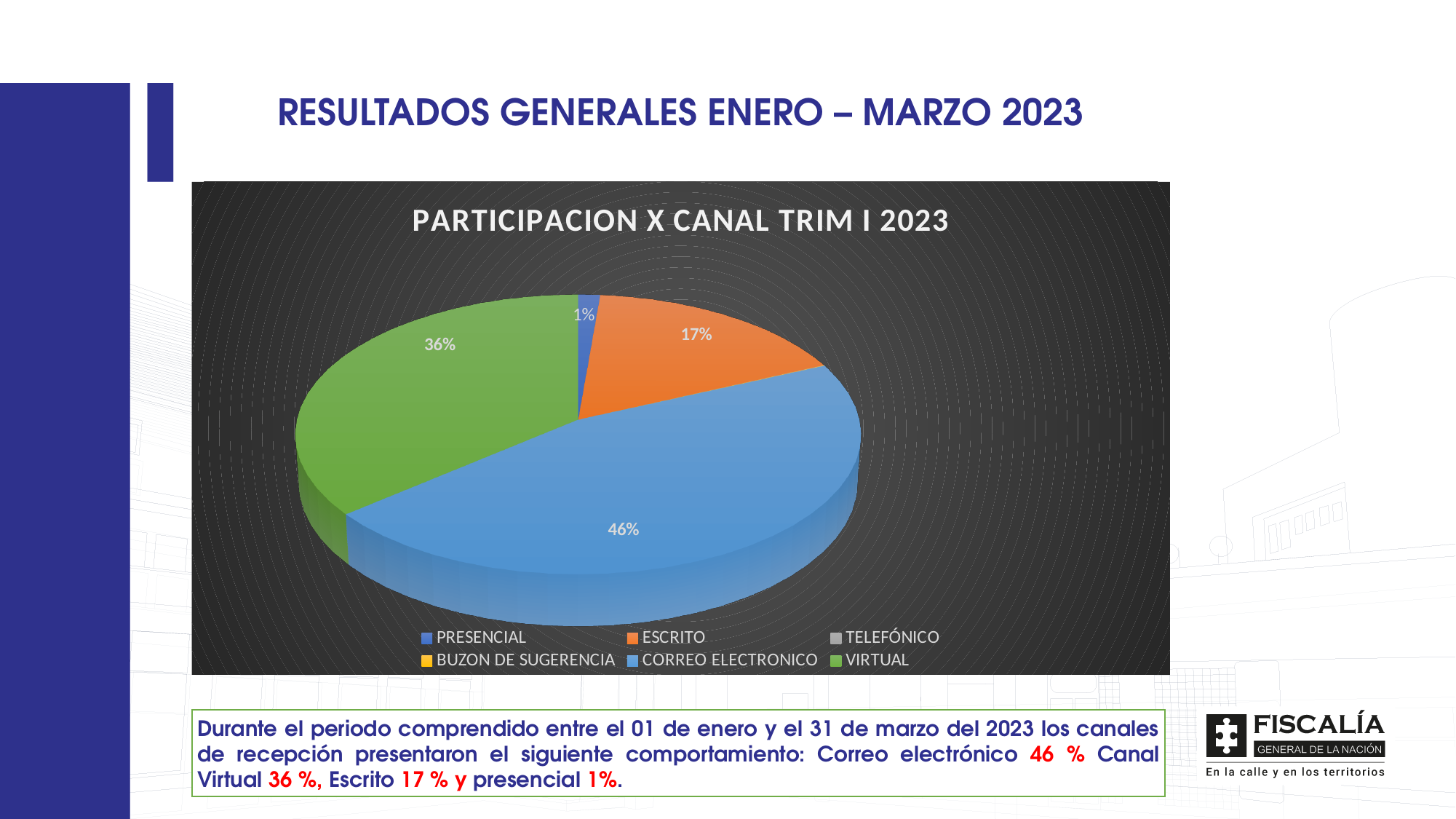

RESULTADOS GENERALES ENERO – MARZO 2023

[unsupported chart]

Durante el periodo comprendido entre el 01 de enero y el 31 de marzo del 2023 los canales de recepción presentaron el siguiente comportamiento: Correo electrónico 46 % Canal Virtual 36 %, Escrito 17 % y presencial 1%.